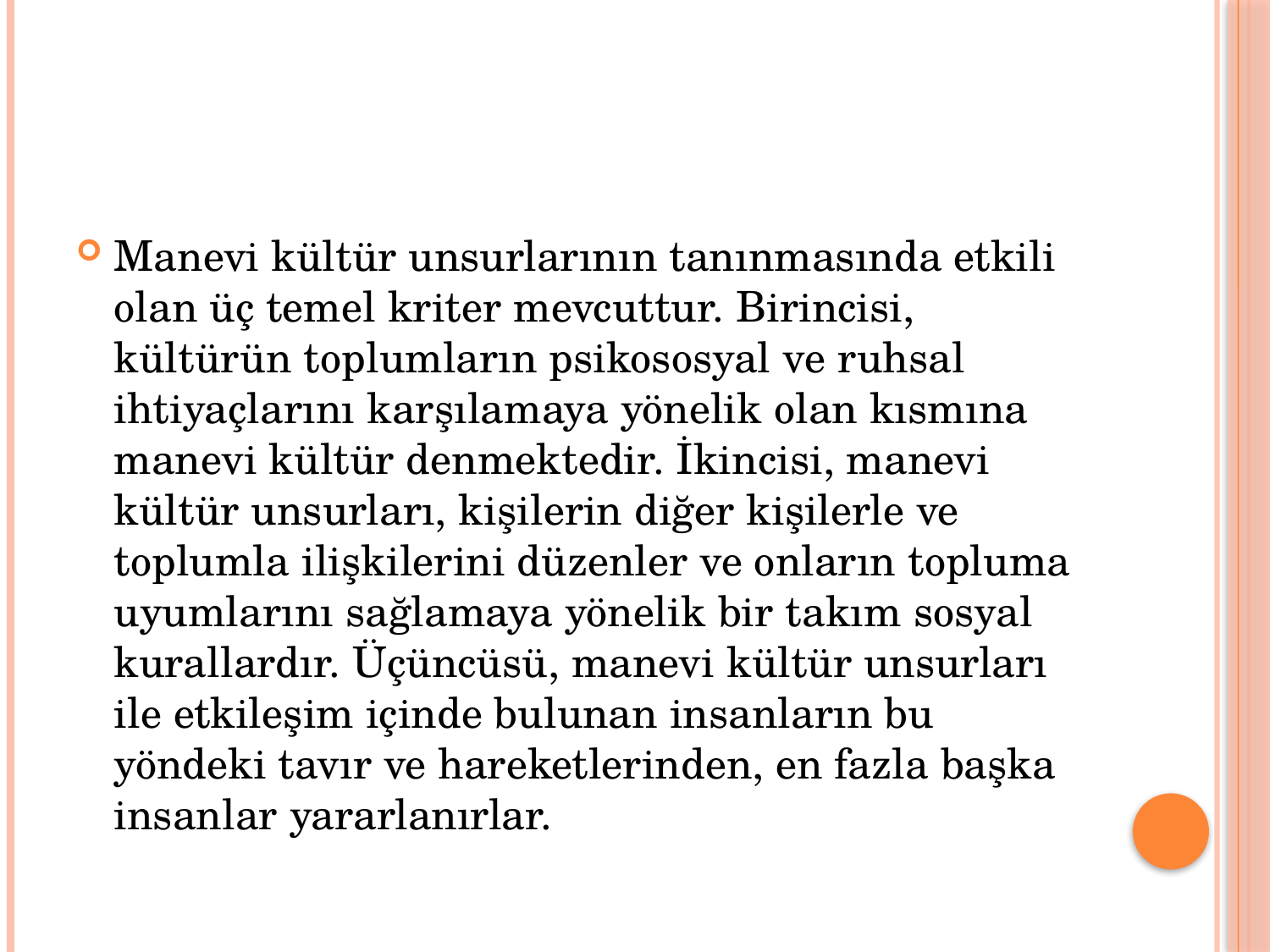

#
Manevi kültür unsurlarının tanınmasında etkili olan üç temel kriter mevcuttur. Birincisi, kültürün toplumların psikososyal ve ruhsal ihtiyaçlarını karşılamaya yönelik olan kısmına manevi kültür denmektedir. İkincisi, manevi kültür unsurları, kişilerin diğer kişilerle ve toplumla ilişkilerini düzenler ve onların topluma uyumlarını sağlamaya yönelik bir takım sosyal kurallardır. Üçüncüsü, manevi kültür unsurları ile etkileşim içinde bulunan insanların bu yöndeki tavır ve hareketlerinden, en fazla başka insanlar yararlanırlar.